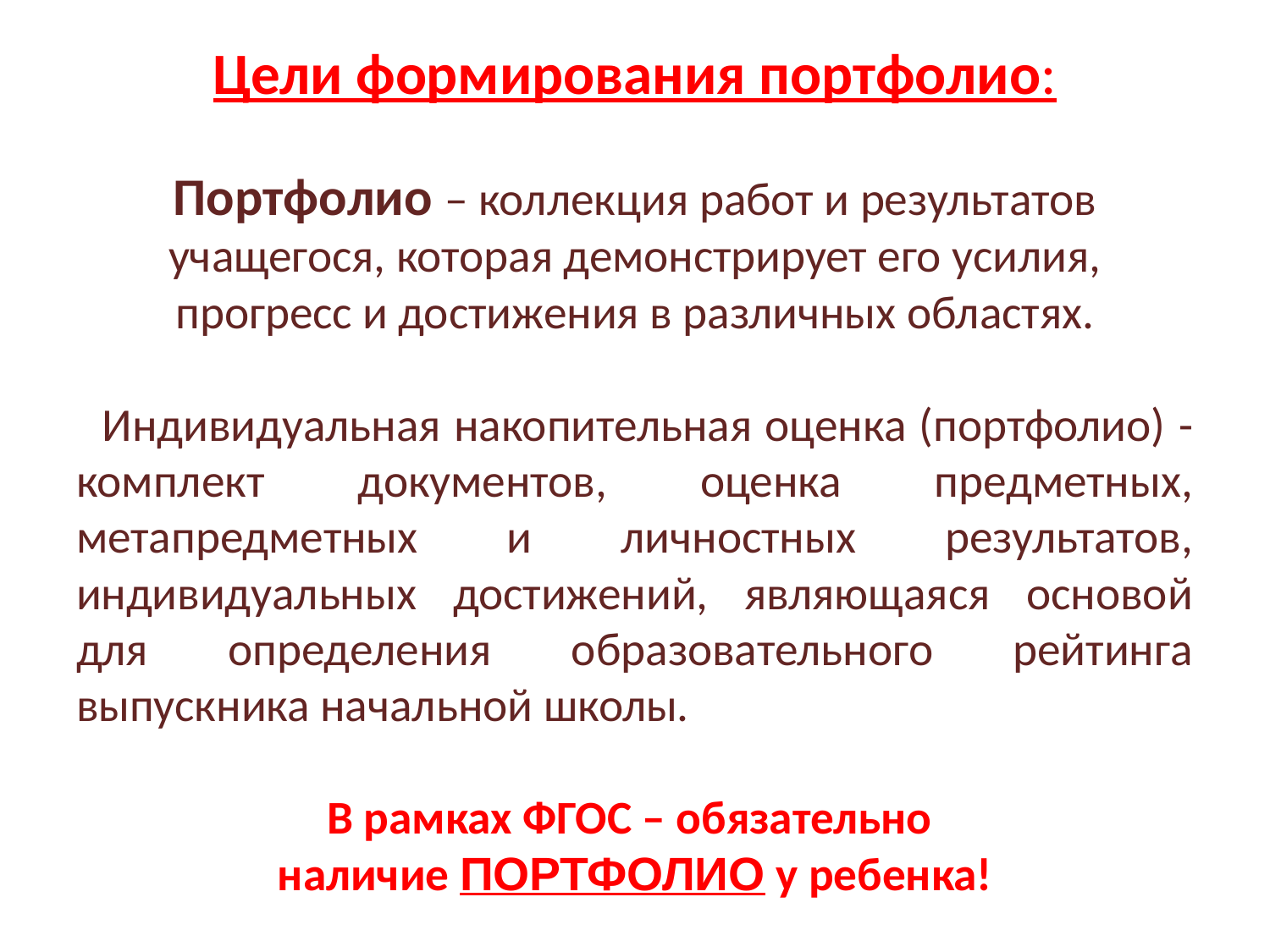

Цели формирования портфолио:
Портфолио – коллекция работ и результатов учащегося, которая демонстрирует его усилия, прогресс и достижения в различных областях.
 
  Индивидуальная накопительная оценка (портфолио) - комплект документов, оценка предметных, метапредметных и личностных результатов, индивидуальных достижений, являющаяся основой для определения образовательного рейтинга выпускника начальной школы.

В рамках ФГОС – обязательно
наличие ПОРТФОЛИО у ребенка!